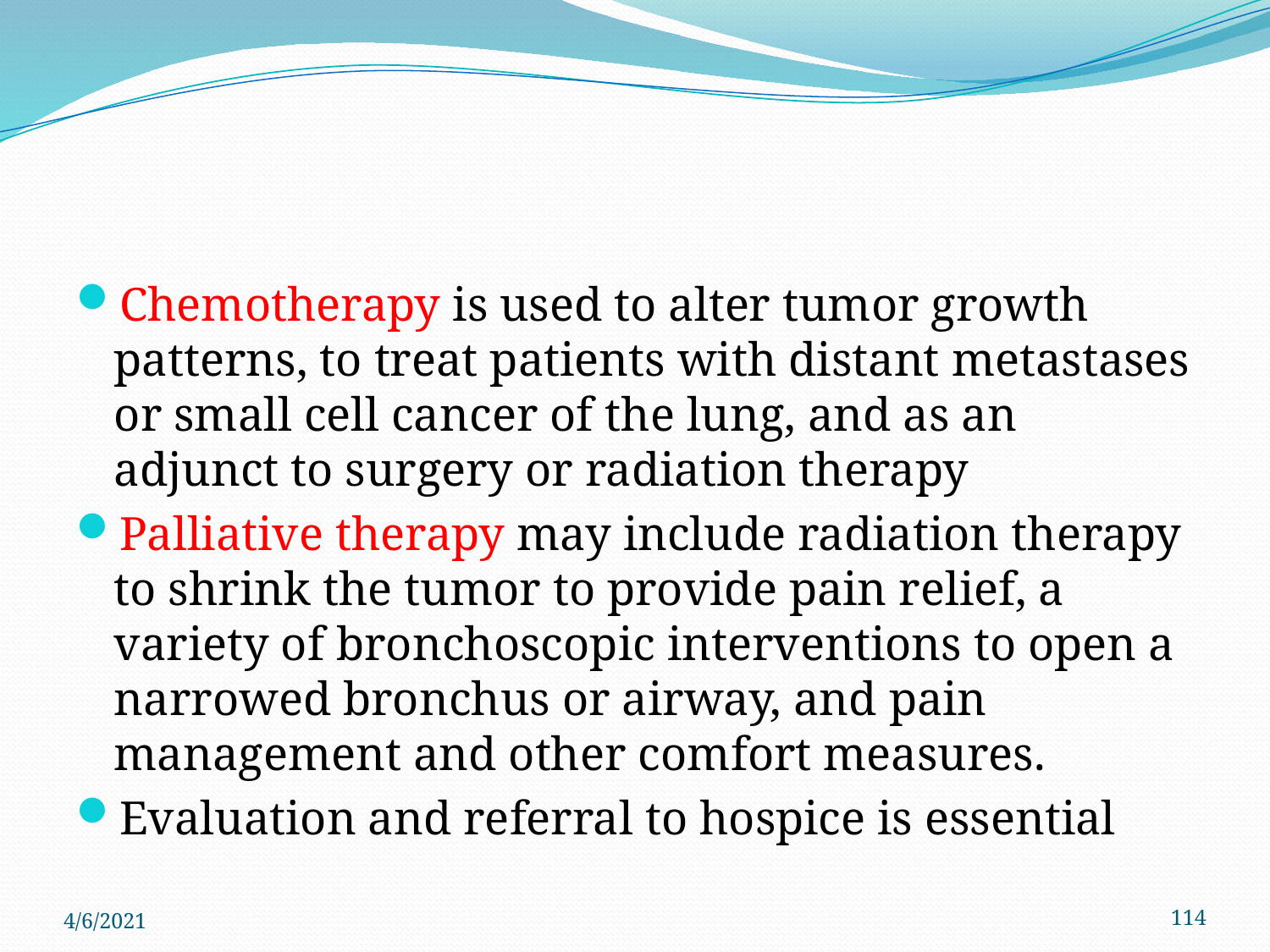

#
Chemotherapy is used to alter tumor growth patterns, to treat patients with distant metastases or small cell cancer of the lung, and as an adjunct to surgery or radiation therapy
Palliative therapy may include radiation therapy to shrink the tumor to provide pain relief, a variety of bronchoscopic interventions to open a narrowed bronchus or airway, and pain management and other comfort measures.
Evaluation and referral to hospice is essential

4/6/2021
114